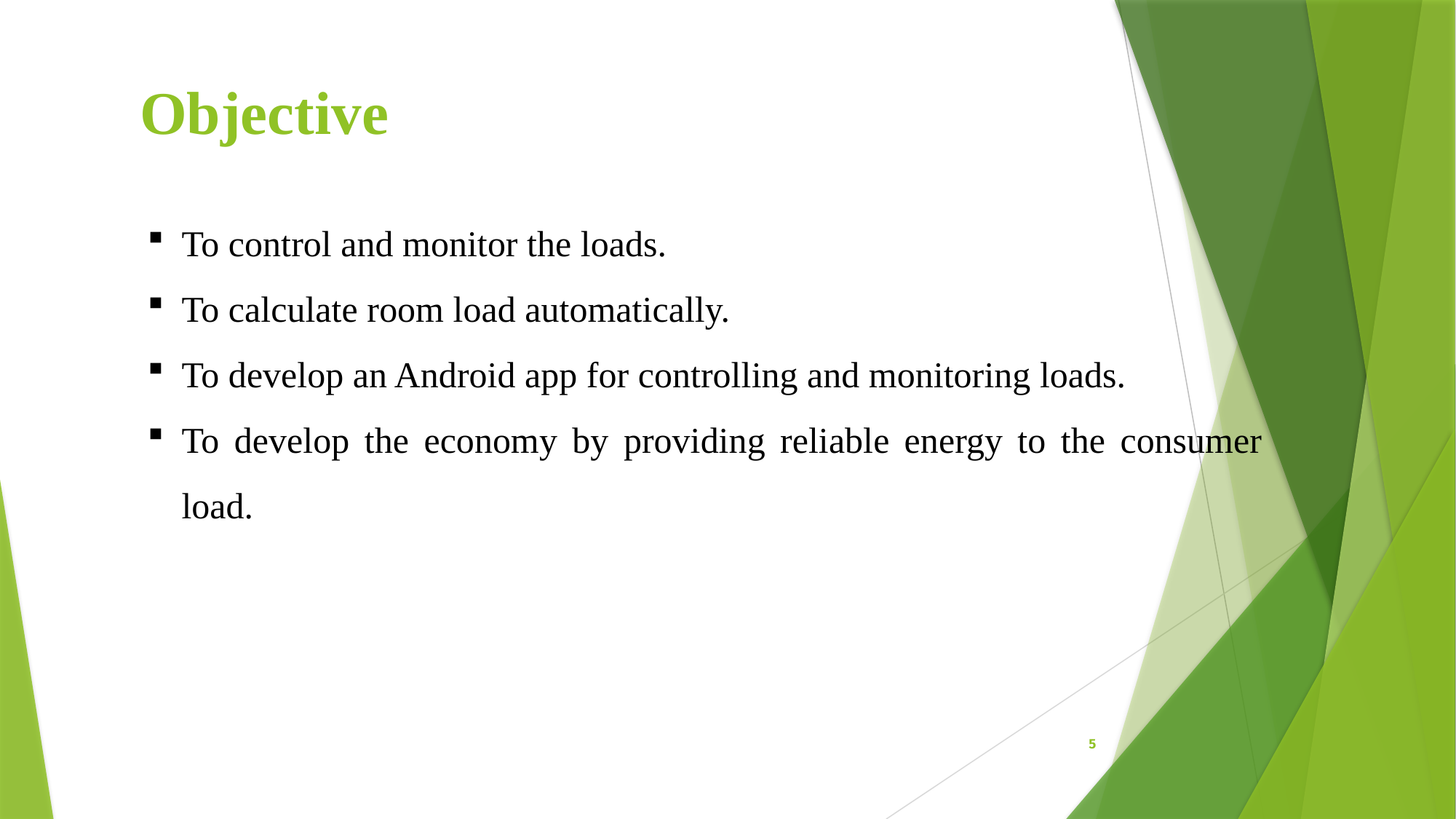

# Objective
To control and monitor the loads.
To calculate room load automatically.
To develop an Android app for controlling and monitoring loads.
To develop the economy by providing reliable energy to the consumer load.
5